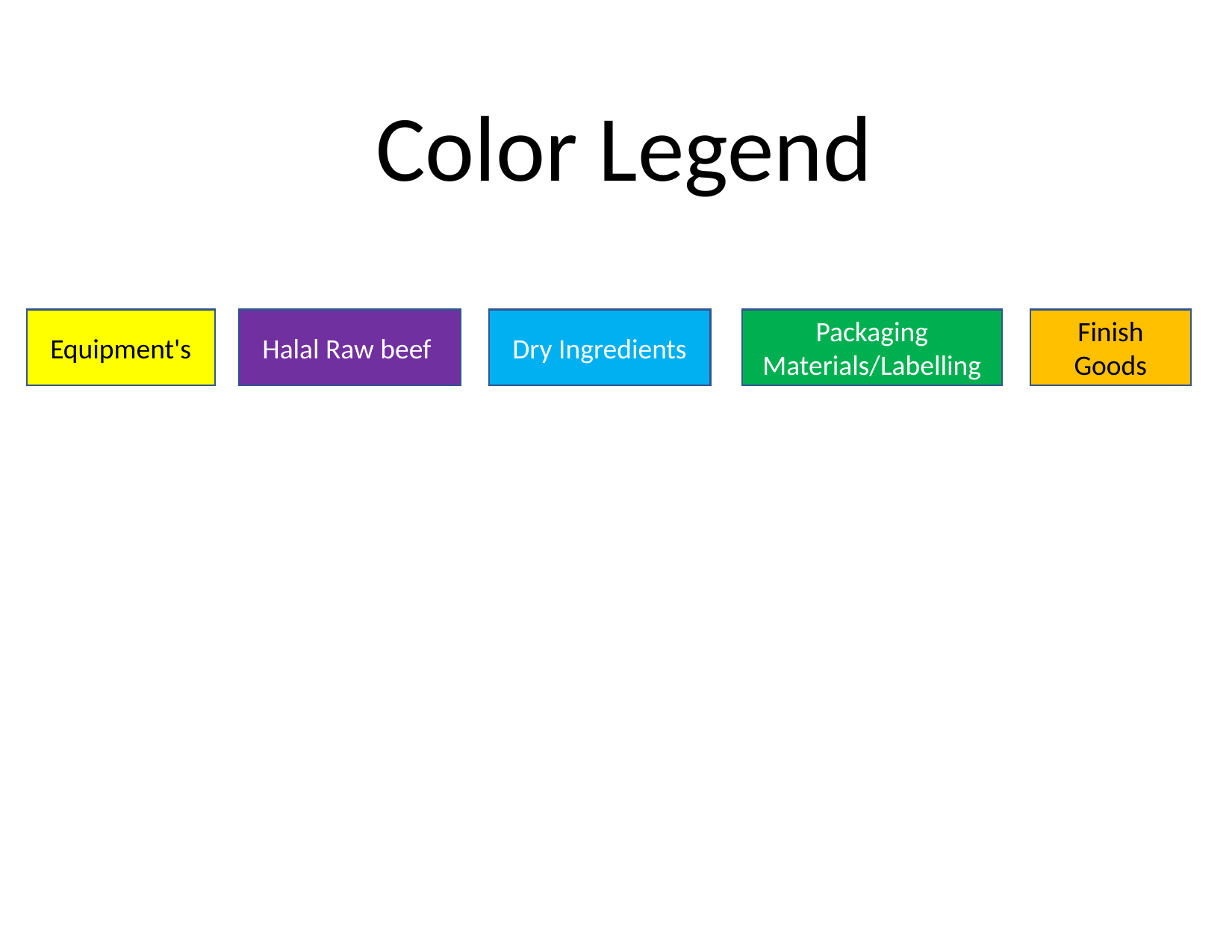

Color Legend
Equipment's
Halal Raw beef
Dry Ingredients
Packaging Materials/Labelling
Finish Goods